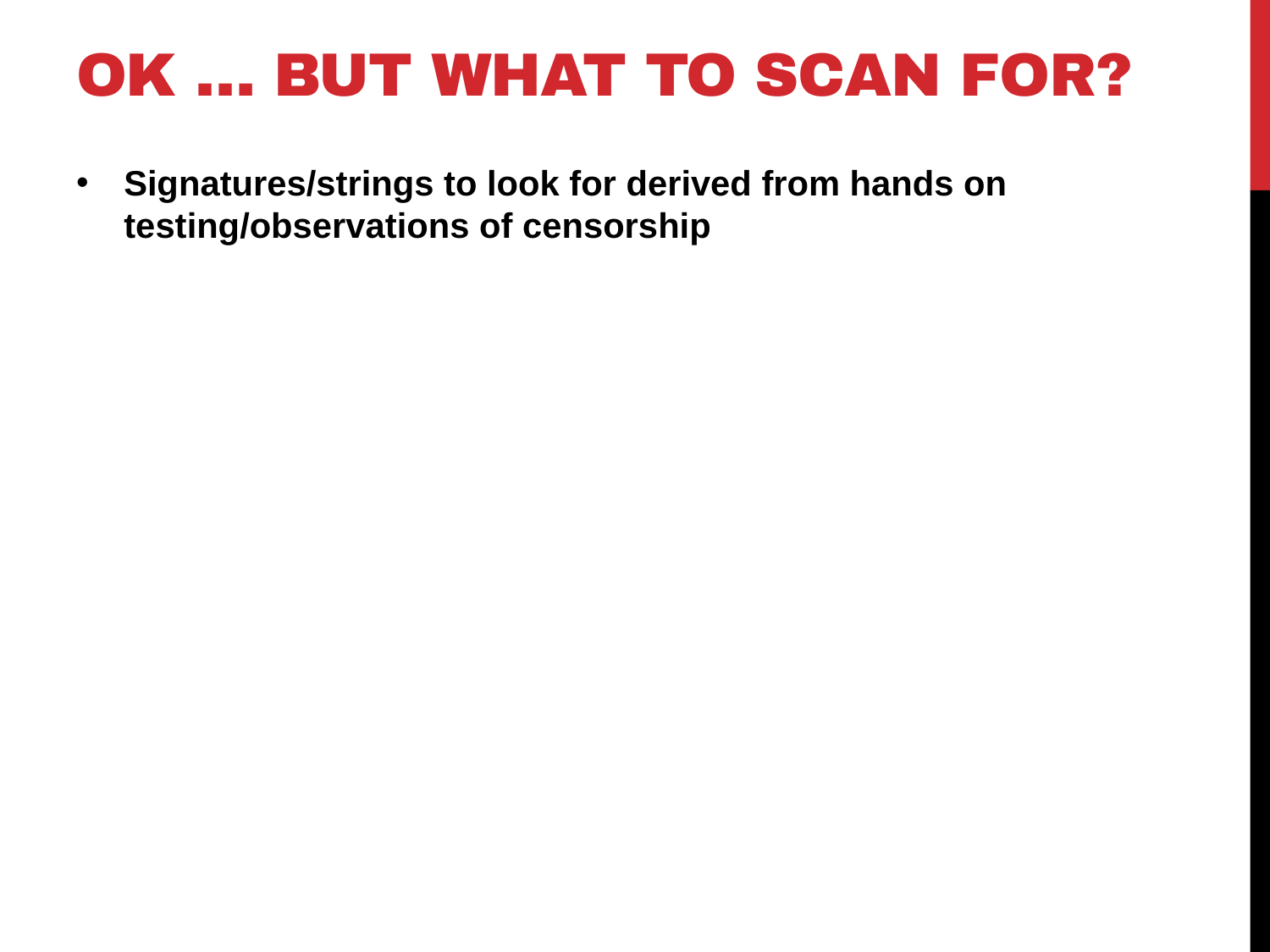

# Ok … but what to scan for?
Signatures/strings to look for derived from hands on testing/observations of censorship